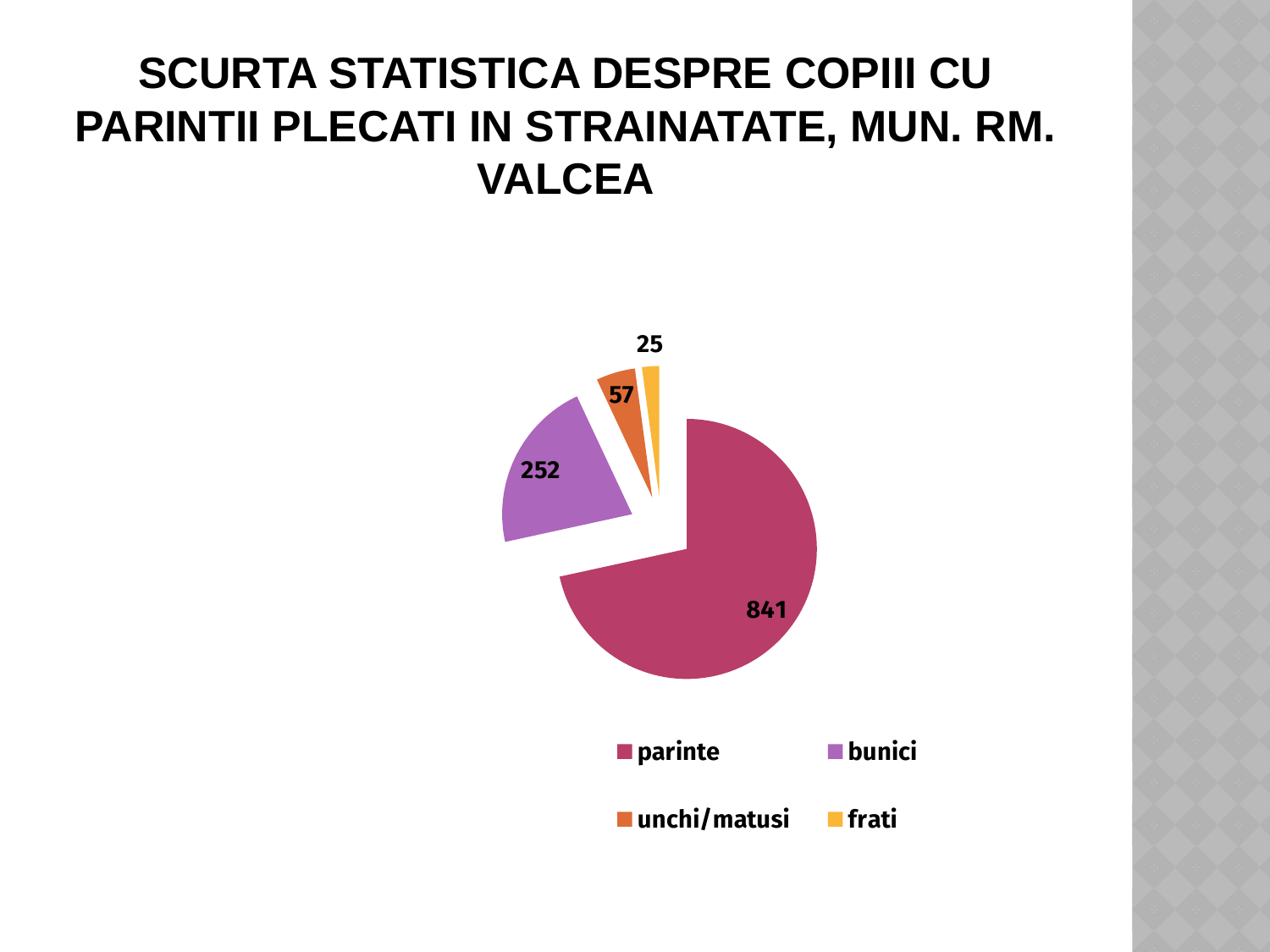

# Scurta statistica despre copiii cu parintii plecati in strainatate, mun. Rm. Valcea

### Chart

| Category |  |
|---|---|
| parinte | 841.0 |
| bunici | 252.0 |
| unchi/matusi | 57.0 |
| frati | 25.0 |